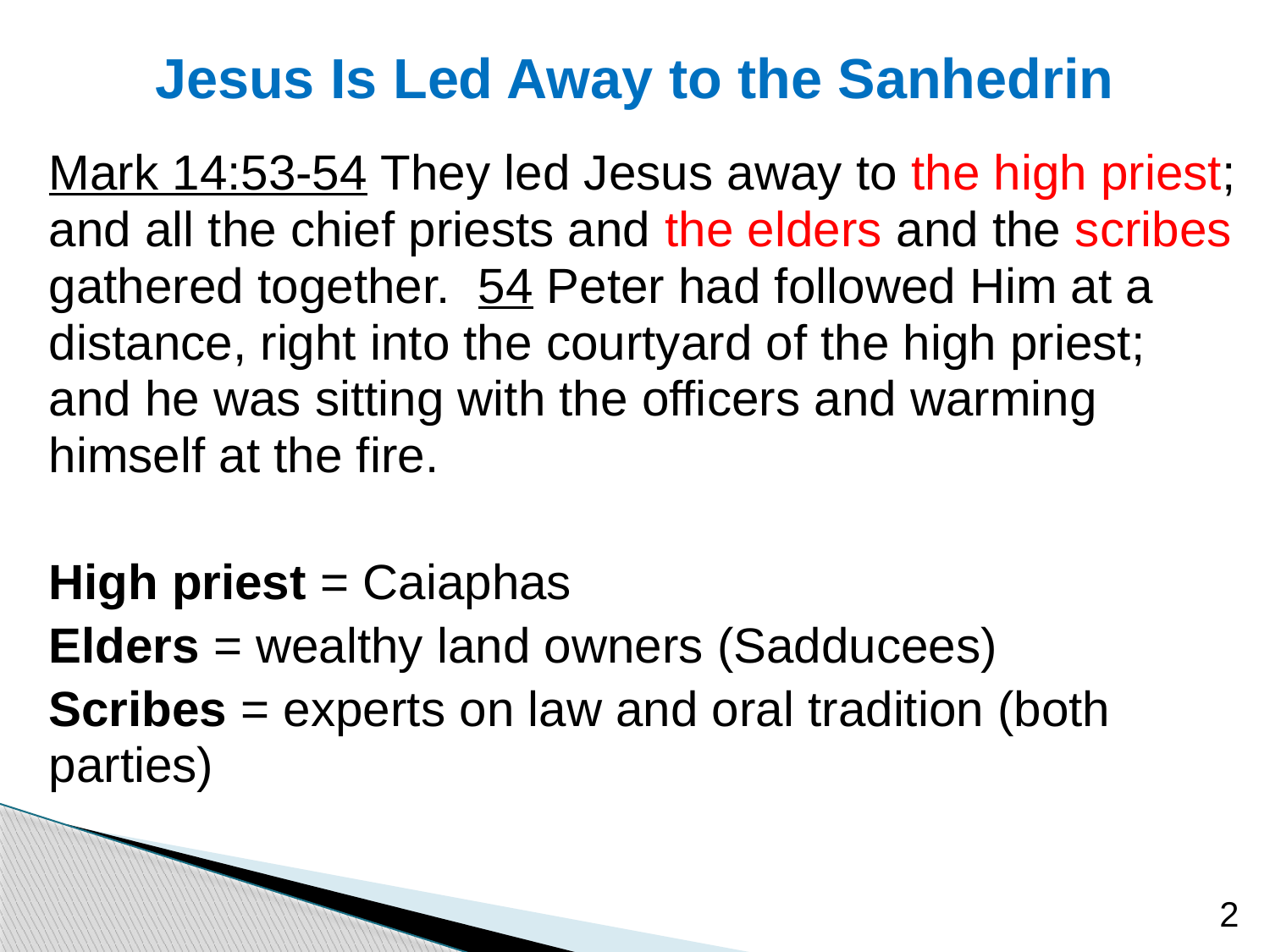

# Jesus Is Led Away to the Sanhedrin
Mark 14:53-54 They led Jesus away to the high priest; and all the chief priests and the elders and the scribes gathered together.  54 Peter had followed Him at a distance, right into the courtyard of the high priest; and he was sitting with the officers and warming himself at the fire.

High priest = Caiaphas
Elders = wealthy land owners (Sadducees)
Scribes = experts on law and oral tradition (both parties)
2